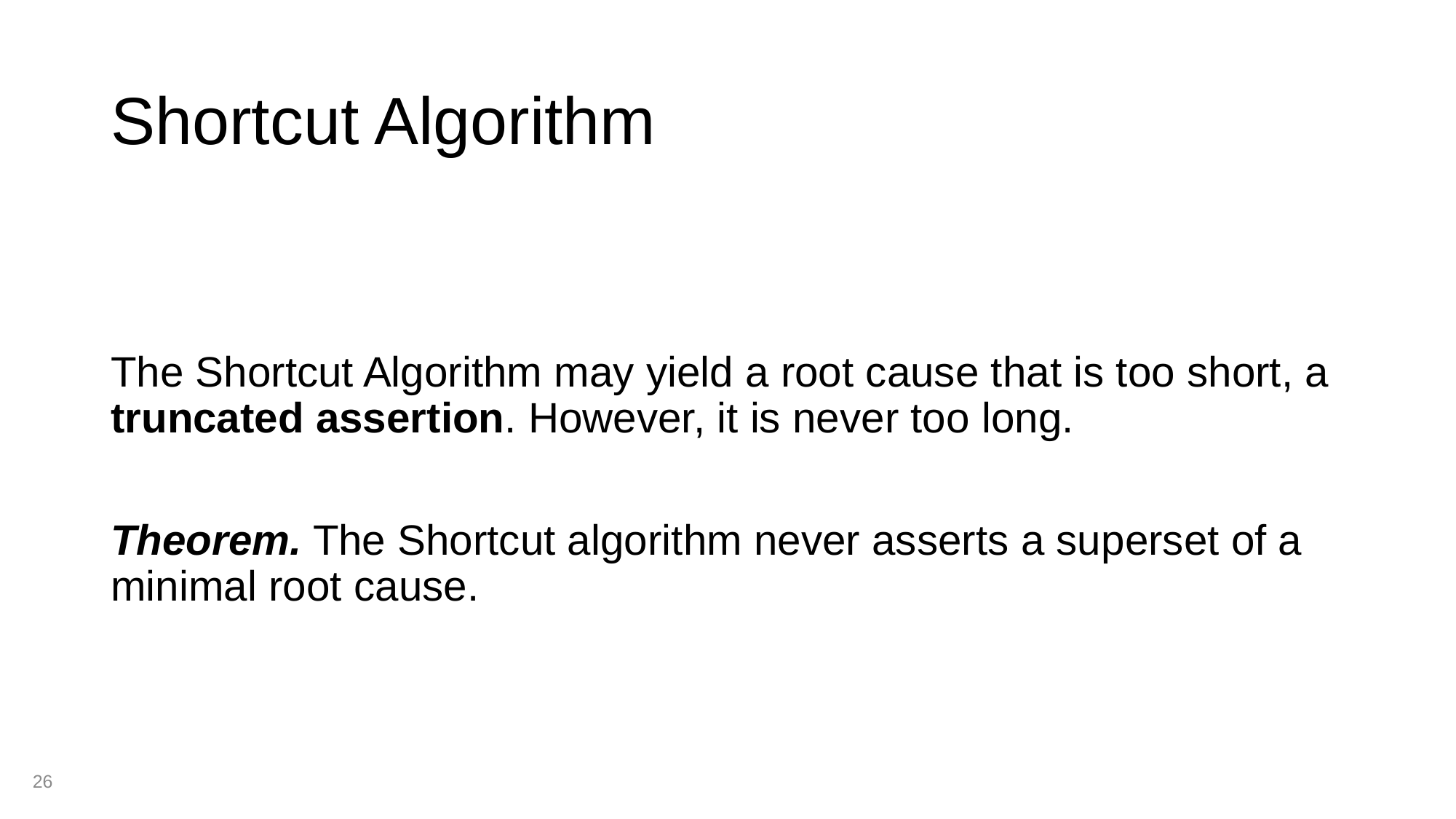

# Shortcut Algorithm

The Shortcut Algorithm may yield a root cause that is too short, a truncated assertion. However, it is never too long.

Theorem. The Shortcut algorithm never asserts a superset of a minimal root cause.

26